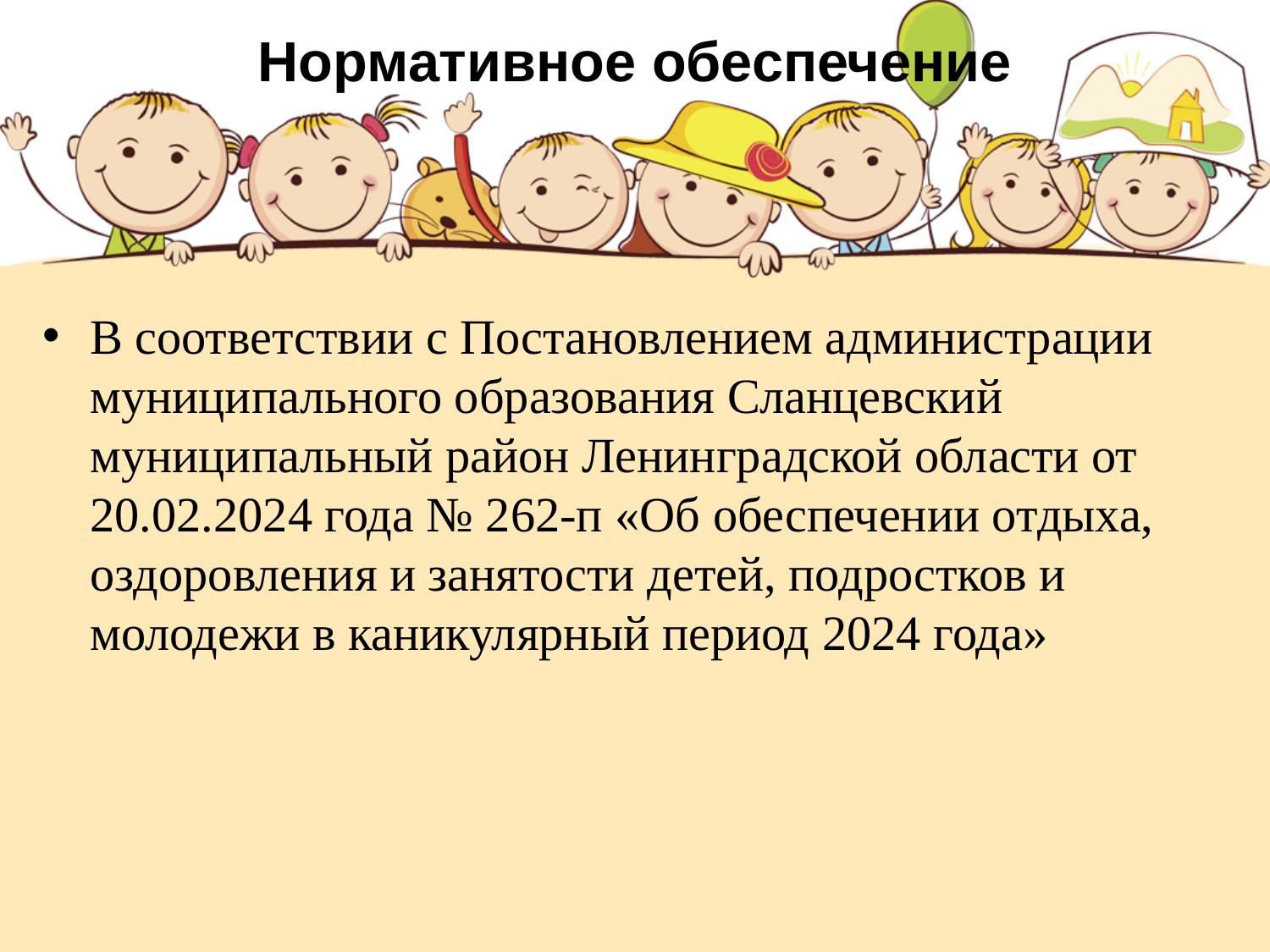

# Нормативное обеспечение

В соответствии с Постановлением администрации муниципального образования Сланцевский муниципальный район Ленинградской области от 20.02.2024 года № 262-п «Об обеспечении отдыха, оздоровления и занятости детей, подростков и молодежи в каникулярный период 2024 года»